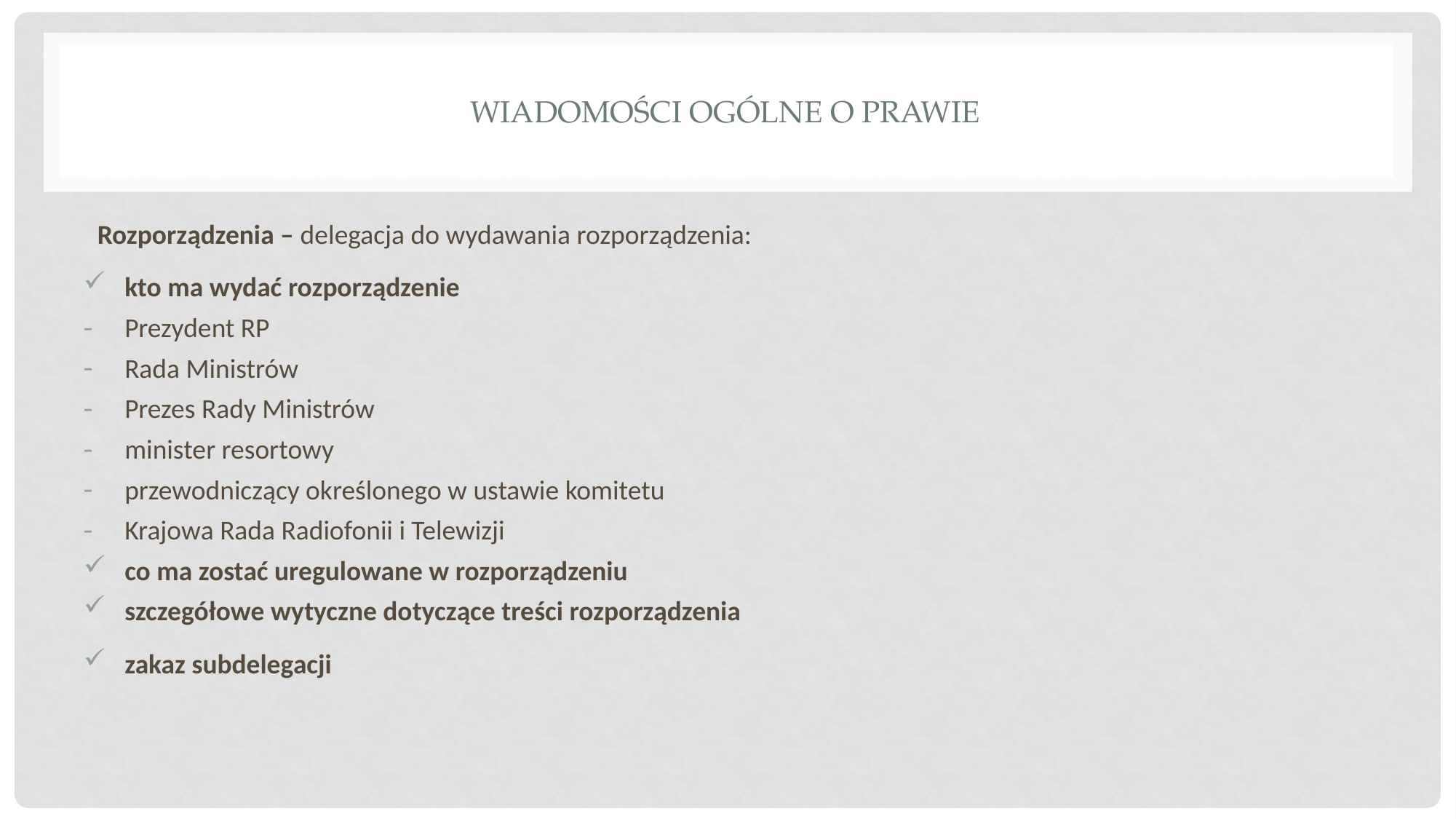

# Wiadomości ogólne o prawie
Rozporządzenia – delegacja do wydawania rozporządzenia:
kto ma wydać rozporządzenie
Prezydent RP
Rada Ministrów
Prezes Rady Ministrów
minister resortowy
przewodniczący określonego w ustawie komitetu
Krajowa Rada Radiofonii i Telewizji
co ma zostać uregulowane w rozporządzeniu
szczegółowe wytyczne dotyczące treści rozporządzenia
zakaz subdelegacji